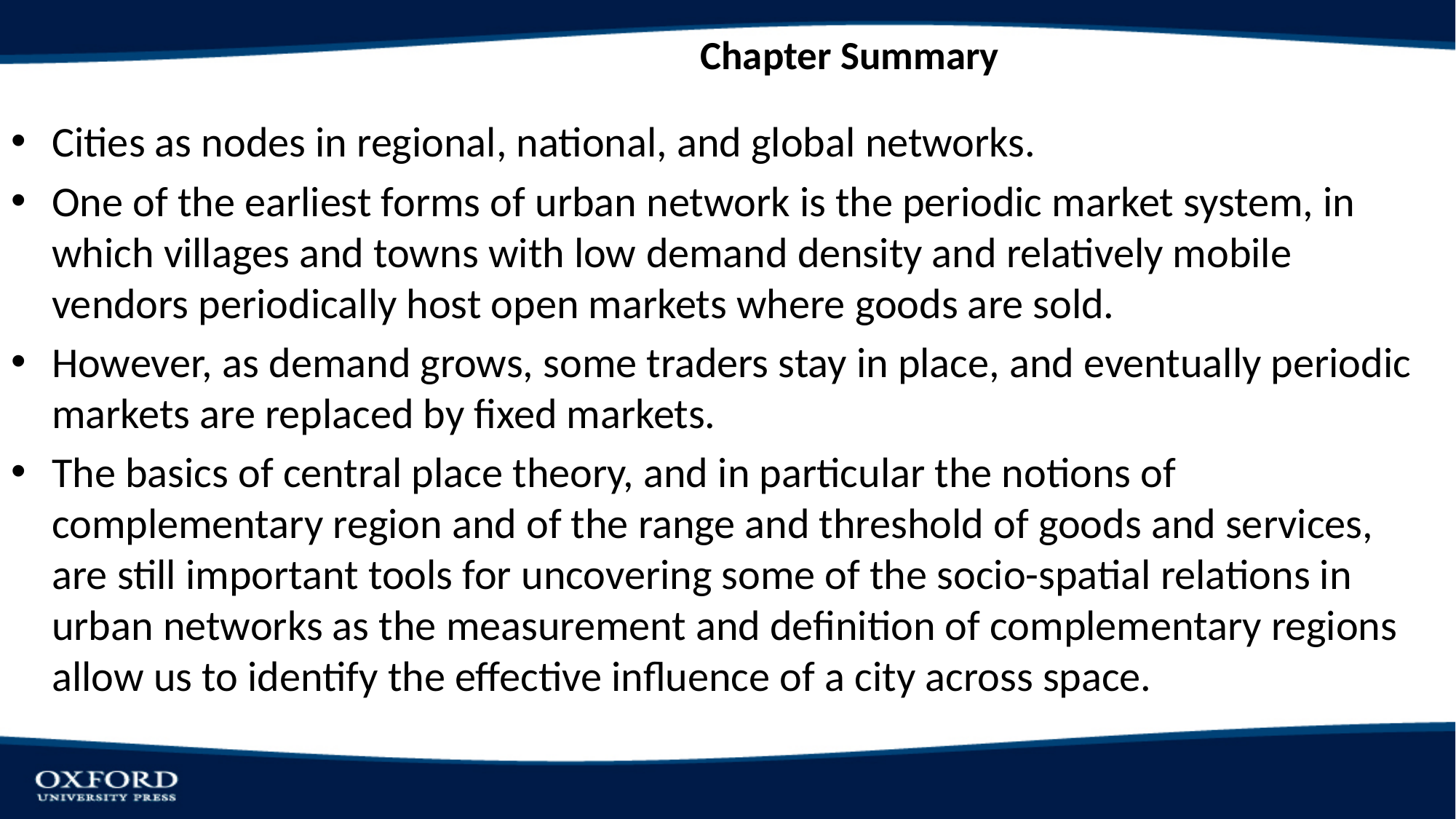

# Chapter Summary
Cities as nodes in regional, national, and global networks.
One of the earliest forms of urban network is the periodic market system, in which villages and towns with low demand density and relatively mobile vendors periodically host open markets where goods are sold.
However, as demand grows, some traders stay in place, and eventually periodic markets are replaced by fixed markets.
The basics of central place theory, and in particular the notions of complementary region and of the range and threshold of goods and services, are still important tools for uncovering some of the socio-spatial relations in urban networks as the measurement and definition of complementary regions allow us to identify the effective influence of a city across space.